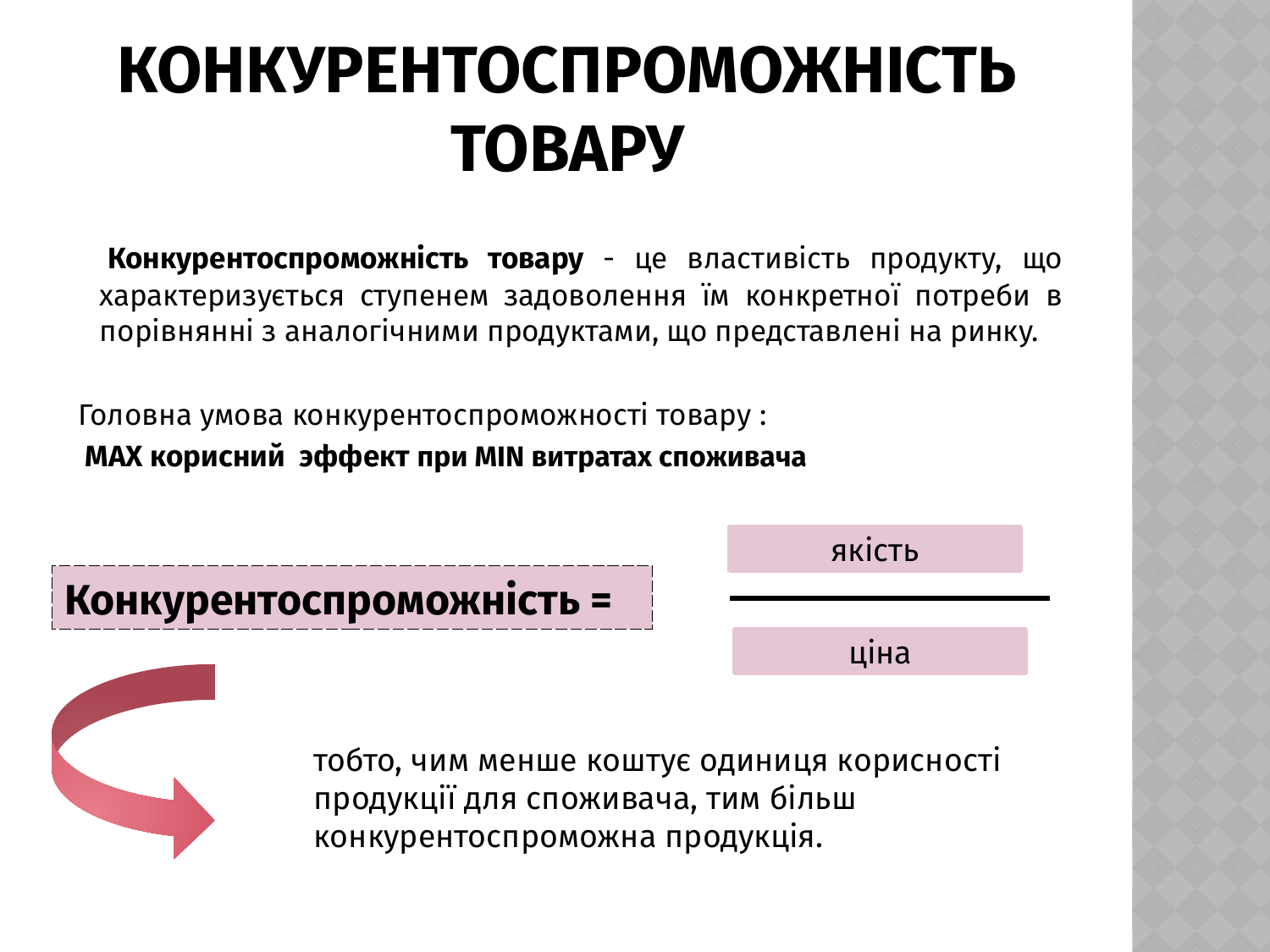

# Конкурентоспроможність товару
  Конкурентоспроможність товару - це властивiсть продукту, що характеризується ступенем задоволення їм конкретної потреби в порiвнянні з аналогiчними продуктами, що представлені на ринку.

  Головна умова конкурентоспроможності товару :
   MAX корисний  эффект при MIN витратах споживача
якість
Конкурентоспроможність =
ціна

тобто, чим менше коштує одиниця корисності продукції для споживача, тим більш конкурентоспроможна продукція.